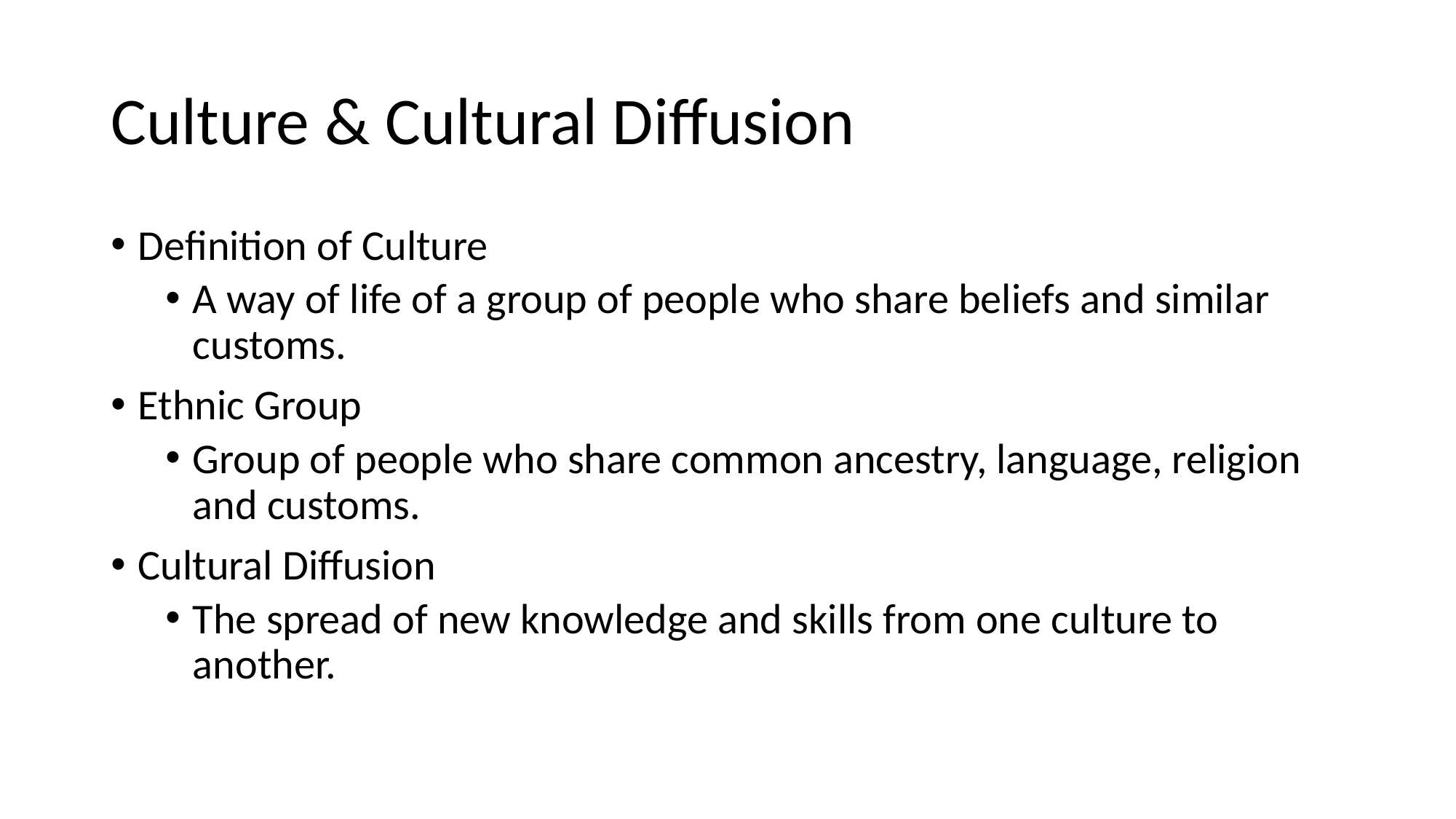

# Culture & Cultural Diffusion
Definition of Culture
A way of life of a group of people who share beliefs and similar customs.
Ethnic Group
Group of people who share common ancestry, language, religion and customs.
Cultural Diffusion
The spread of new knowledge and skills from one culture to another.